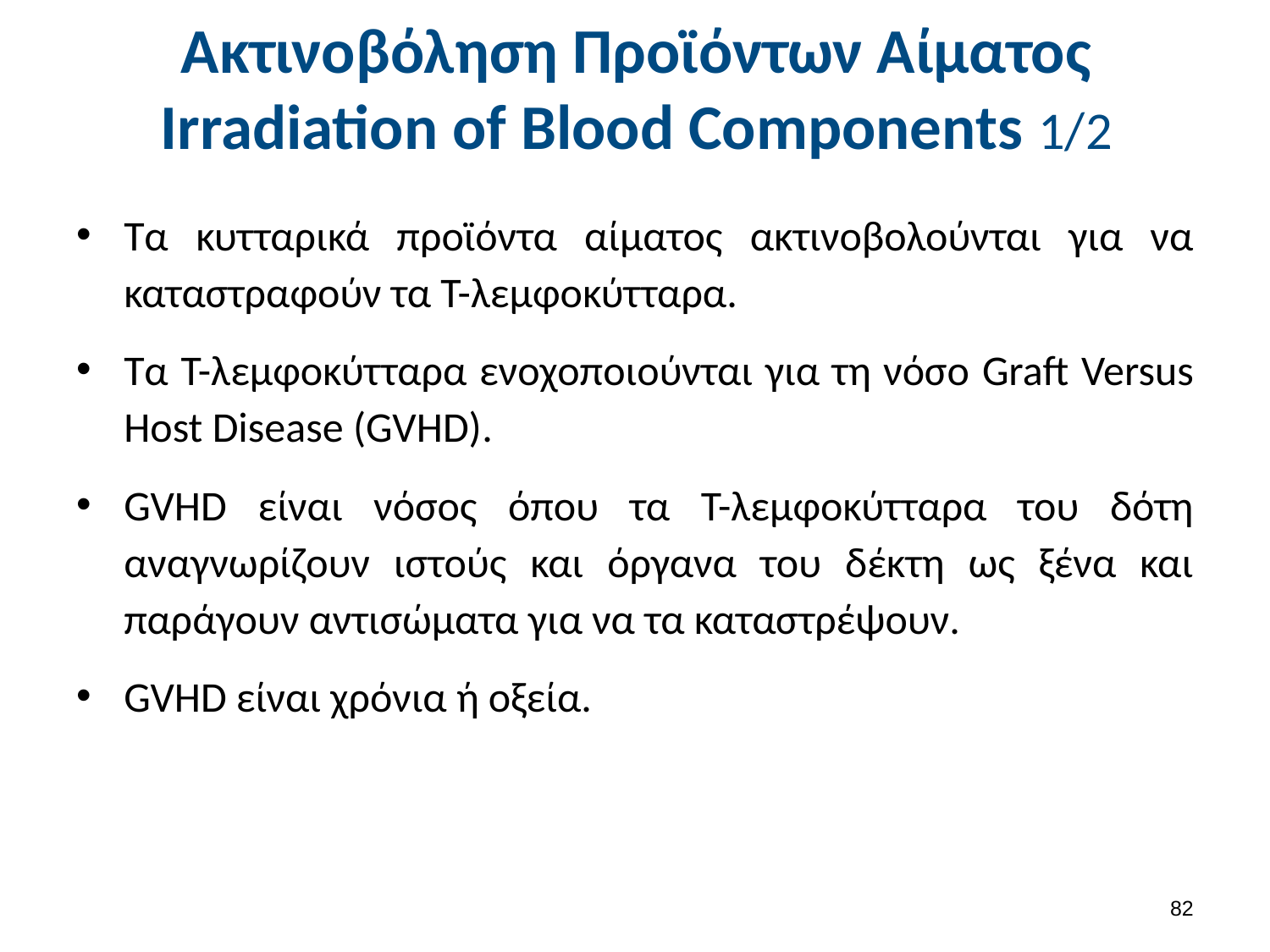

# Ακτινοβόληση Προϊόντων Αίματος Irradiation of Blood Components 1/2
Τα κυτταρικά προϊόντα αίματος ακτινοβολούνται για να καταστραφούν τα Τ-λεμφοκύτταρα.
Τα Τ-λεμφοκύτταρα ενοχοποιούνται για τη νόσο Graft Versus Host Disease (GVHD).
GVHD είναι νόσος όπου τα Τ-λεμφοκύτταρα του δότη αναγνωρίζουν ιστούς και όργανα του δέκτη ως ξένα και παράγουν αντισώματα για να τα καταστρέψουν.
GVHD είναι χρόνια ή οξεία.
82